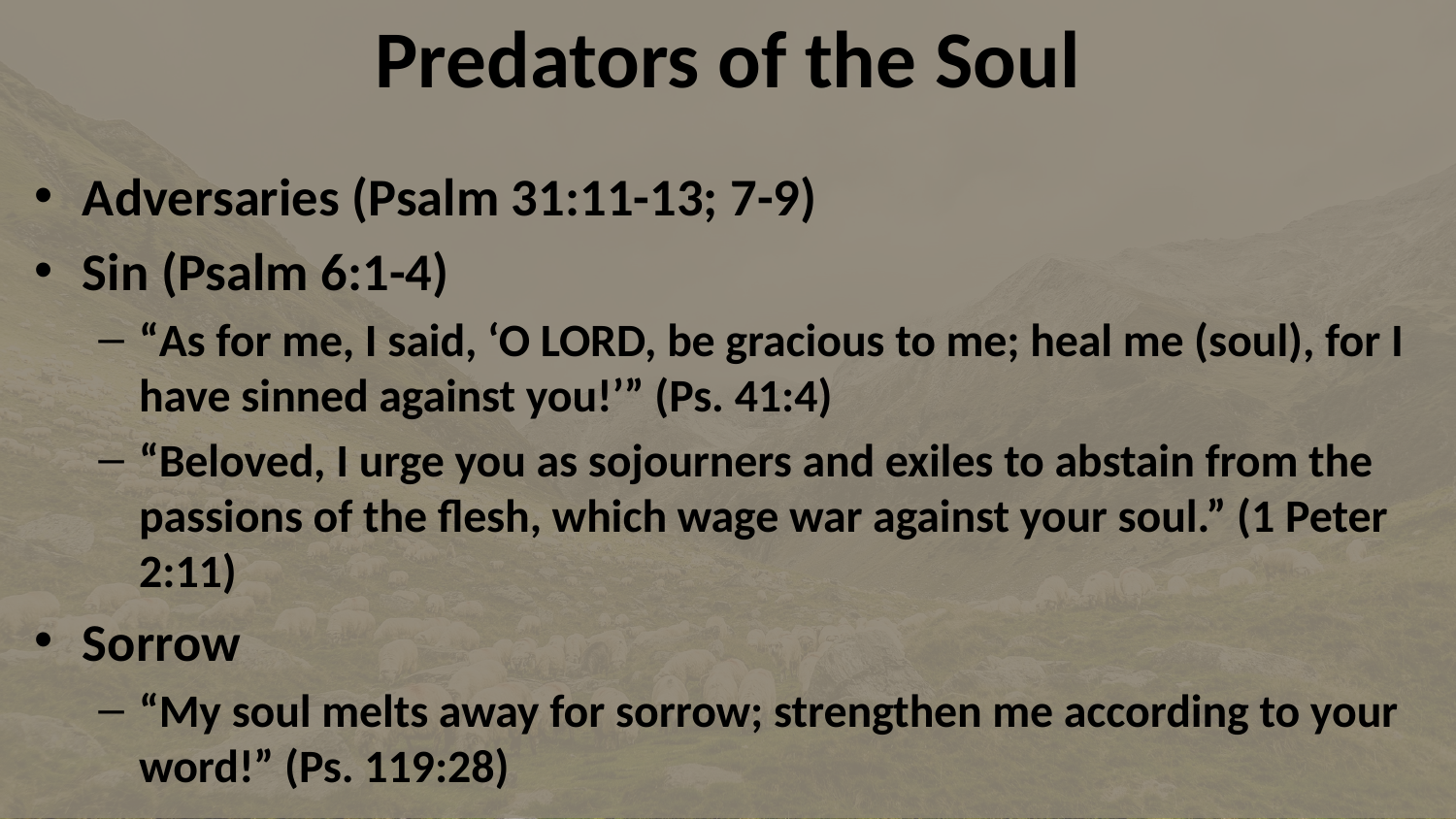

Predators of the Soul
Adversaries (Psalm 31:11-13; 7-9)
Sin (Psalm 6:1-4)
“As for me, I said, ‘O LORD, be gracious to me; heal me (soul), for I have sinned against you!’” (Ps. 41:4)
“Beloved, I urge you as sojourners and exiles to abstain from the passions of the flesh, which wage war against your soul.” (1 Peter 2:11)
Sorrow
“My soul melts away for sorrow; strengthen me according to your word!” (Ps. 119:28)